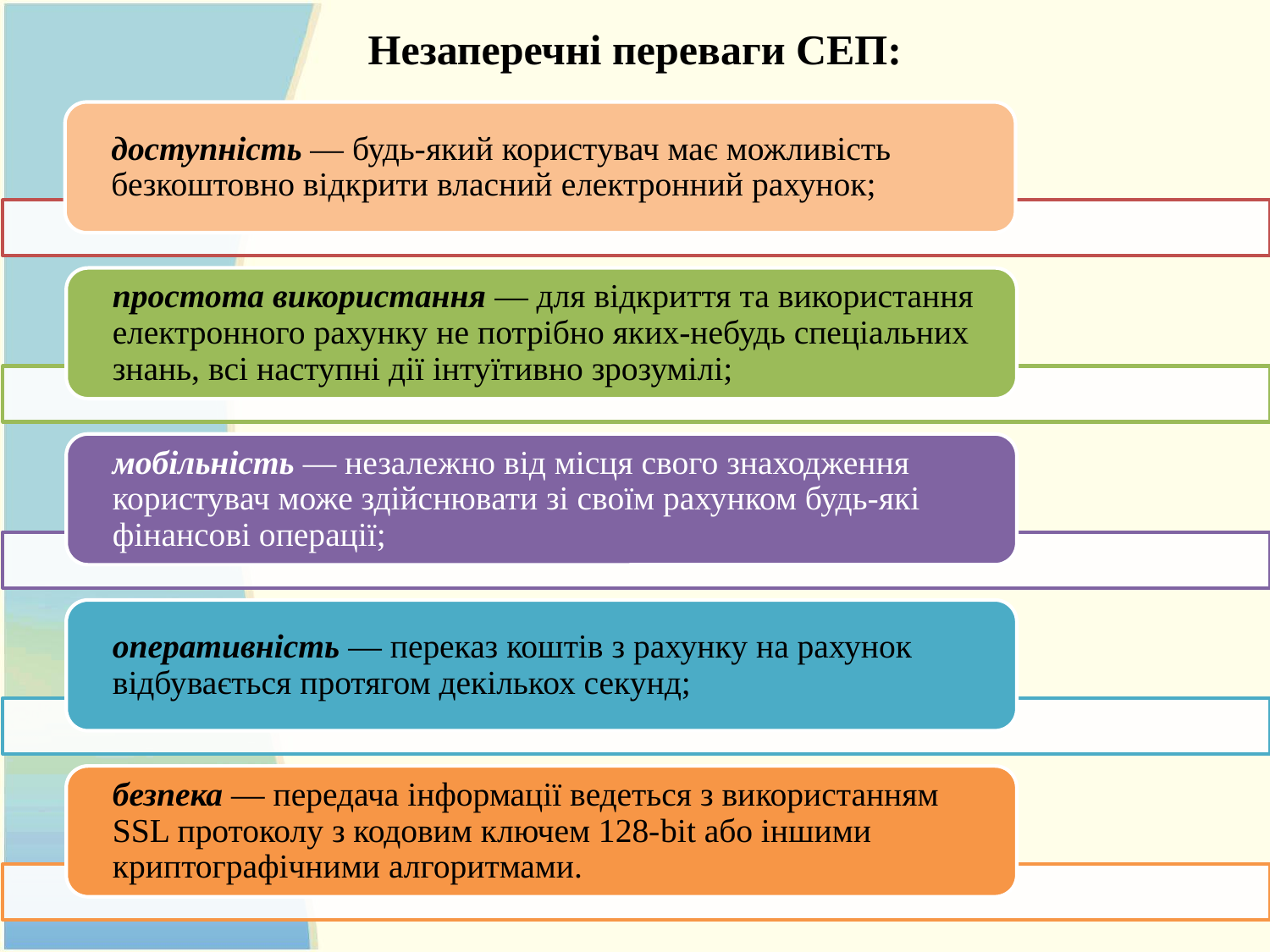

Незаперечні переваги СЕП:
доступність — будь-який користувач має можливість безкоштовно відкрити власний електронний рахунок;
простота використання — для відкриття та використання електронного рахунку не потрібно яких-небудь спеціальних знань, всі наступні дії інтуїтивно зрозумілі;
мобільність — незалежно від місця свого знаходження користувач може здійснювати зі своїм рахунком будь-які фінансові операції;
оперативність — переказ коштів з рахунку на рахунок відбувається протягом декількох секунд;
безпека — передача інформації ведеться з використанням SSL протоколу з кодовим ключем 128-bit або іншими криптографічними алгоритмами.